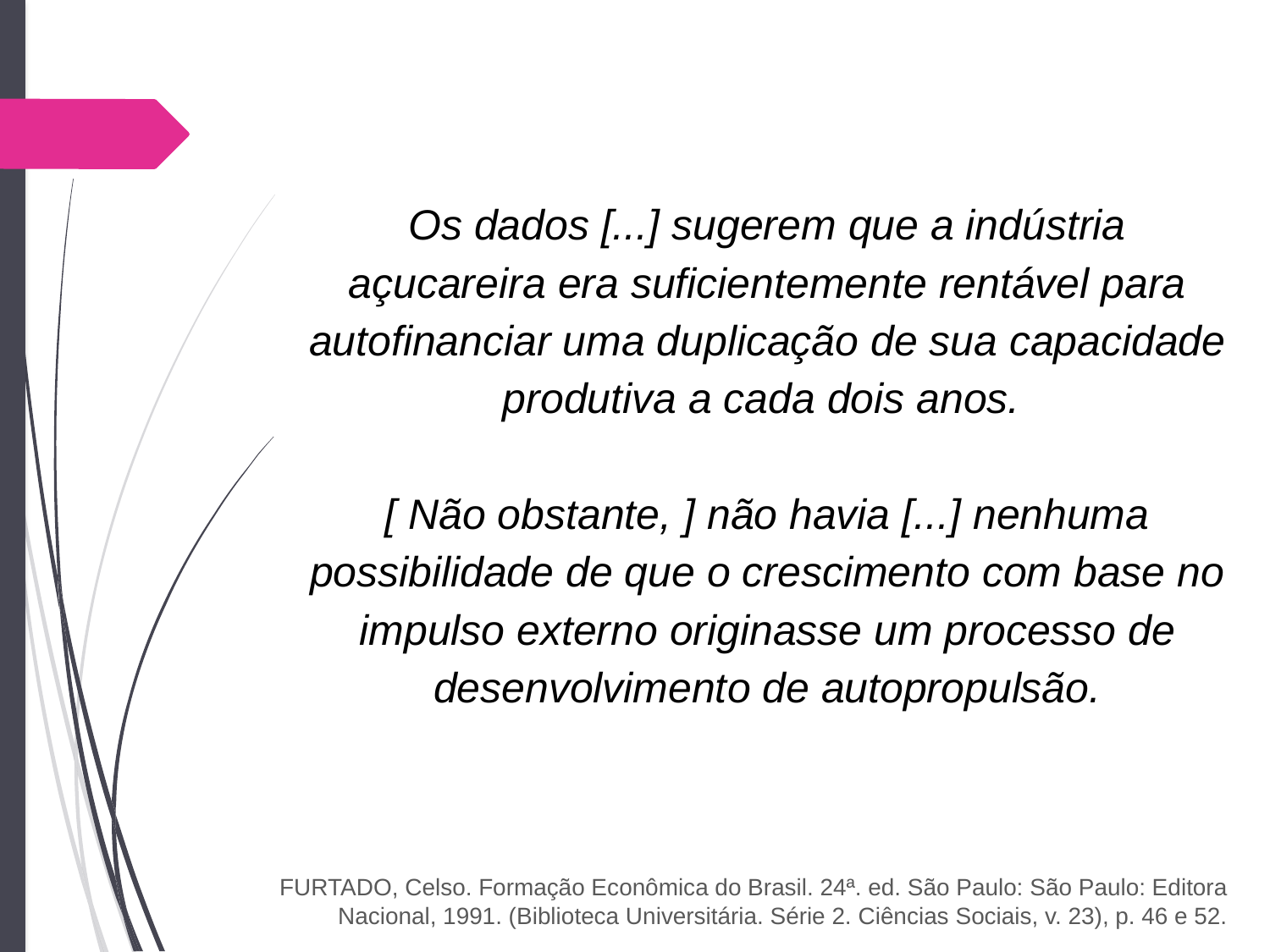

Os dados [...] sugerem que a indústria açucareira era suficientemente rentável para autofinanciar uma duplicação de sua capacidade produtiva a cada dois anos.
[ Não obstante, ] não havia [...] nenhuma possibilidade de que o crescimento com base no impulso externo originasse um processo de desenvolvimento de autopropulsão.
FURTADO, Celso. Formação Econômica do Brasil. 24ª. ed. São Paulo: São Paulo: Editora Nacional, 1991. (Biblioteca Universitária. Série 2. Ciências Sociais, v. 23), p. 46 e 52.